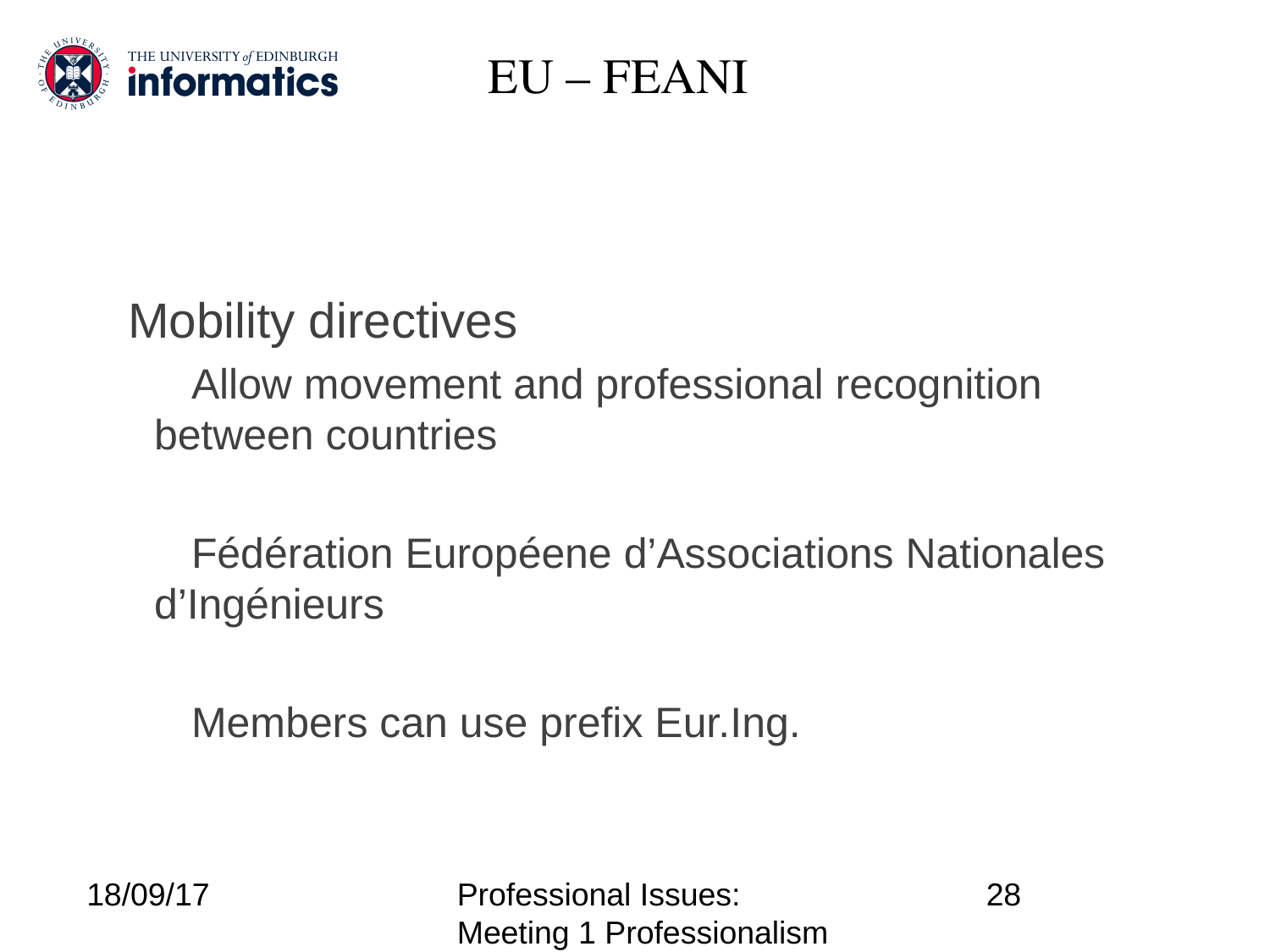

# EU – FEANI
Mobility directives
Allow movement and professional recognition between countries

Fédération Européene d’Associations Nationales d’Ingénieurs

Members can use prefix Eur.Ing.
18/09/17
Professional Issues: Meeting 1 Professionalism
28